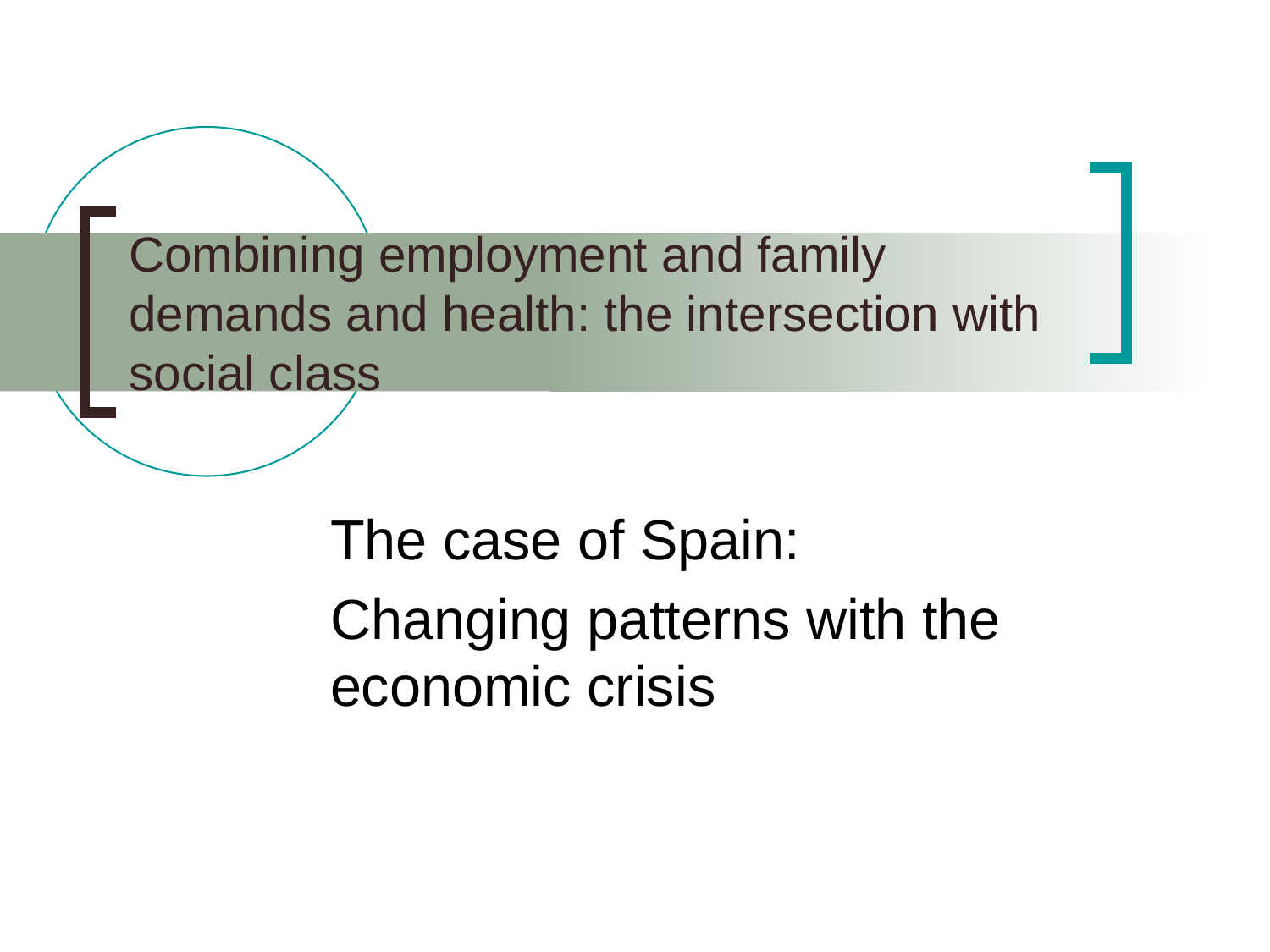

# Combining employment and family demands and health: the intersection with social class
The case of Spain:
Changing patterns with the economic crisis